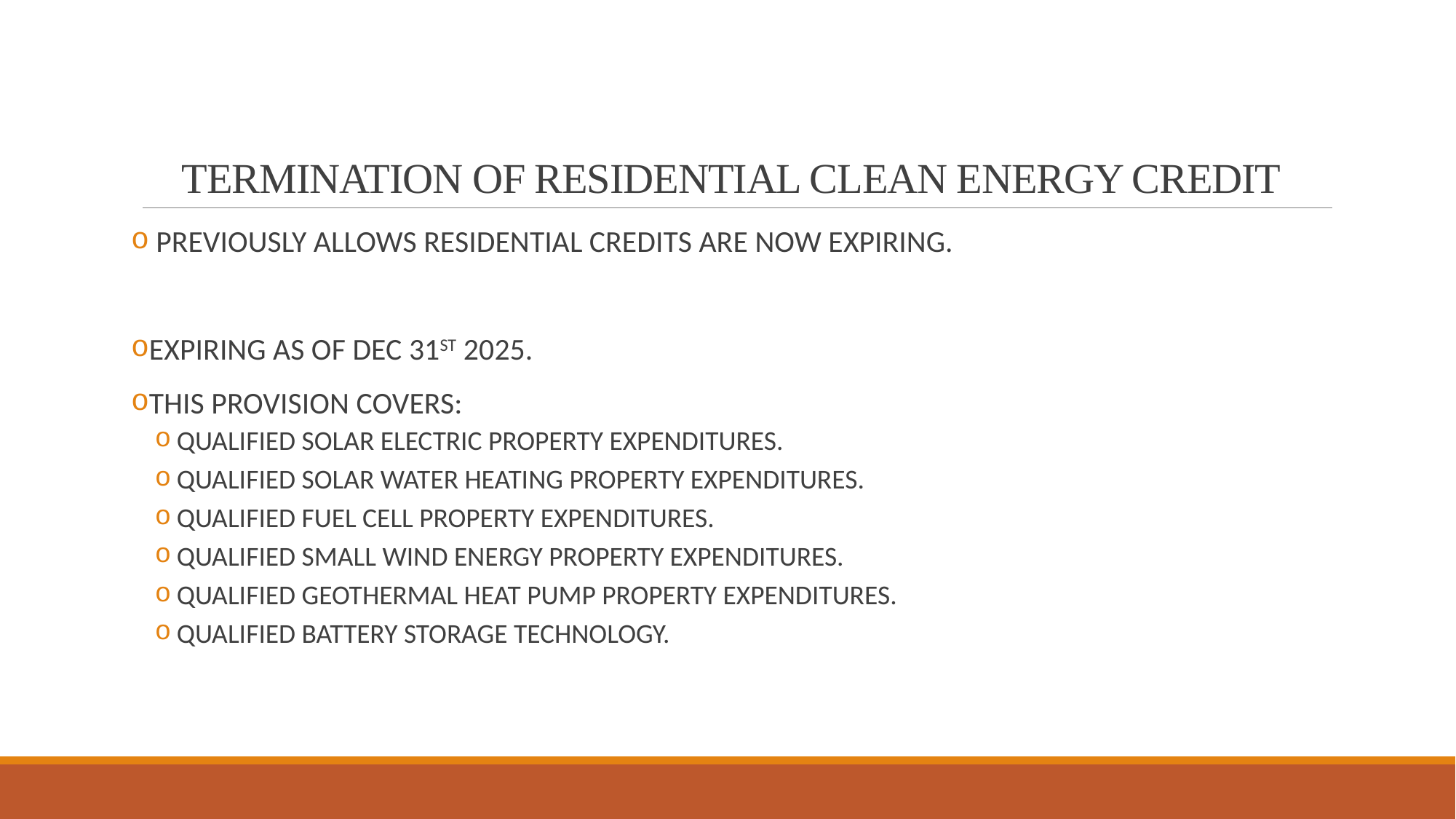

# TERMINATION OF RESIDENTIAL CLEAN ENERGY CREDIT
 PREVIOUSLY ALLOWS RESIDENTIAL CREDITS ARE NOW EXPIRING.

EXPIRING AS OF DEC 31ST 2025.
THIS PROVISION COVERS:
QUALIFIED SOLAR ELECTRIC PROPERTY EXPENDITURES.
QUALIFIED SOLAR WATER HEATING PROPERTY EXPENDITURES.
QUALIFIED FUEL CELL PROPERTY EXPENDITURES.
QUALIFIED SMALL WIND ENERGY PROPERTY EXPENDITURES.
QUALIFIED GEOTHERMAL HEAT PUMP PROPERTY EXPENDITURES.
QUALIFIED BATTERY STORAGE TECHNOLOGY.